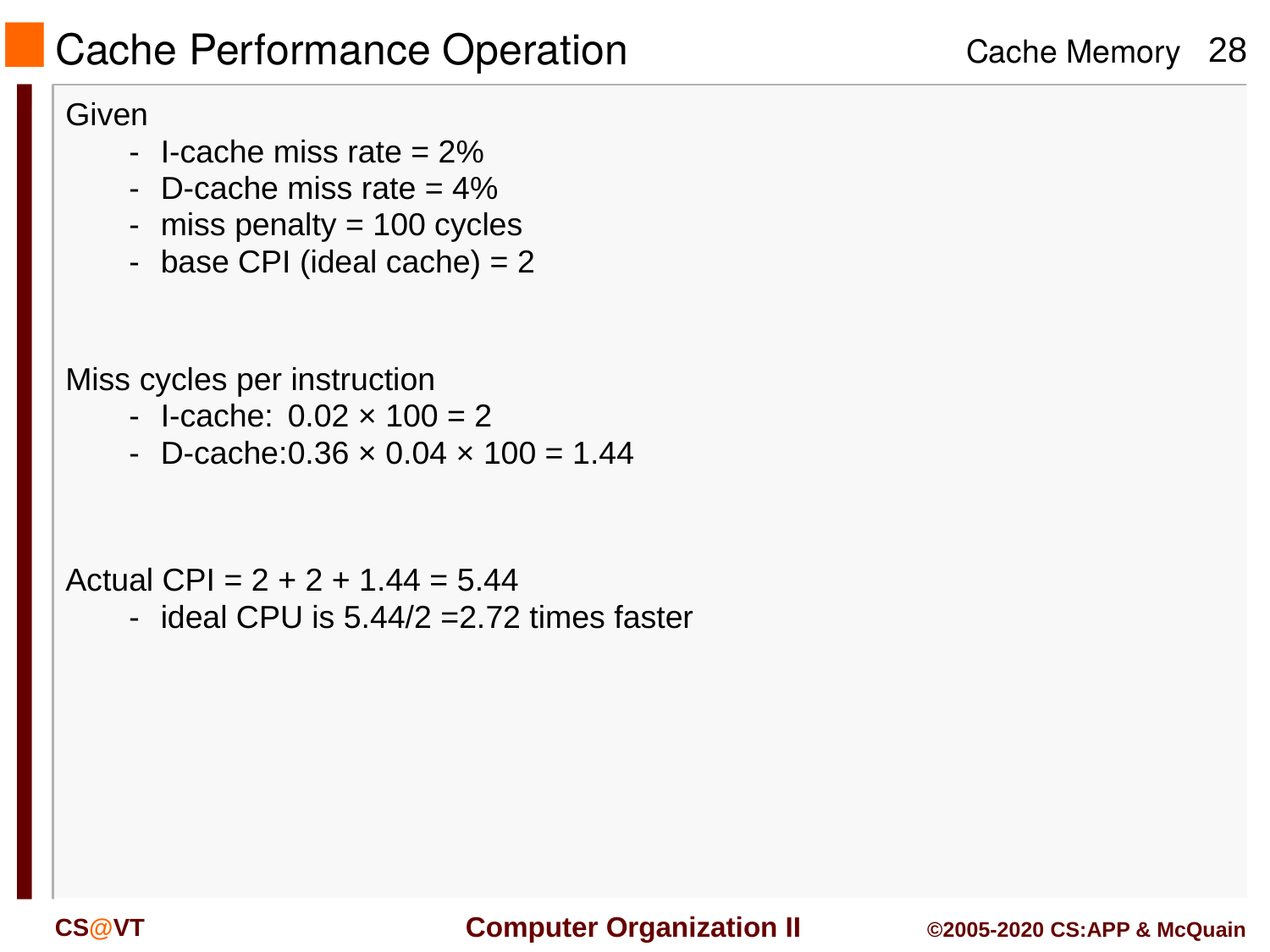

# Cache Performance Operation
Given
-	I-cache miss rate = 2%
-	D-cache miss rate = 4%
-	miss penalty = 100 cycles
-	base CPI (ideal cache) = 2
Miss cycles per instruction
-	I-cache:	0.02 × 100 = 2
-	D-cache:	0.36 × 0.04 × 100 = 1.44
Actual CPI = 2 + 2 + 1.44 = 5.44
-	ideal CPU is 5.44/2 =2.72 times faster